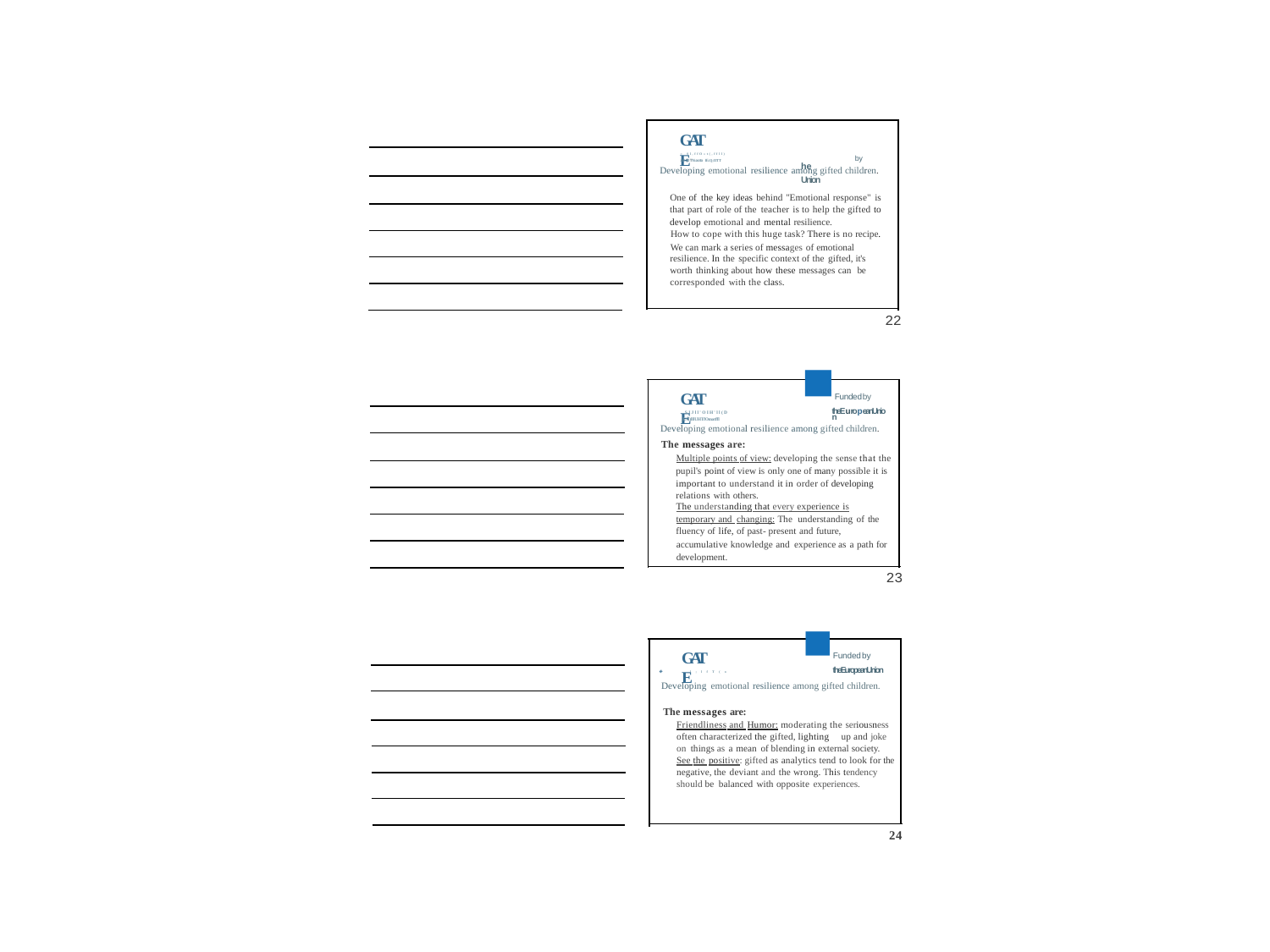

GATE
■FundedEuropeanthe	by Union

= Sl,ffO«t(,ffll)
AA10TN.ooto ffi.Q;IITT
Developing emotional resilience among gifted children.

One of the key ideas behind "Emotional response" is that part of role of the teacher is to help the gifted to develop emotional and mental resilience.
How to cope with this huge task? There is no recipe.
We can mark a series of messages of emotional resilience. In the specific context of the gifted, it's worth thinking about how these messages can be corresponded with the class.

22

GATE
■Fundedby
theEuropeanUnion

SIJll'OIH'll(D
jl,Nl)lllUHTfOmatffl
Developing emotional resilience among gifted children.
The messages are:
Multiple points of view: developing the sense that the pupil's point of view is only one of many possible it is important to understand it in order of developing relations with others.
The understanding that every experience is
temporary and changing: The understanding of the fluency of life, of past- present and future,
accumulative knowledge and experience as a path for development.
23

GATE
■Fundedby
theEuropeanUnion

�
l;lfT(o
Developing emotional resilience among gifted children.

The messages are:
Friendliness and Humor: moderating the seriousness often characterized the gifted, lighting  up and joke on things as a mean of blending in external society. See the positive: gifted as analytics tend to look for the negative, the deviant and the wrong. This tendency should be balanced with opposite experiences.

24